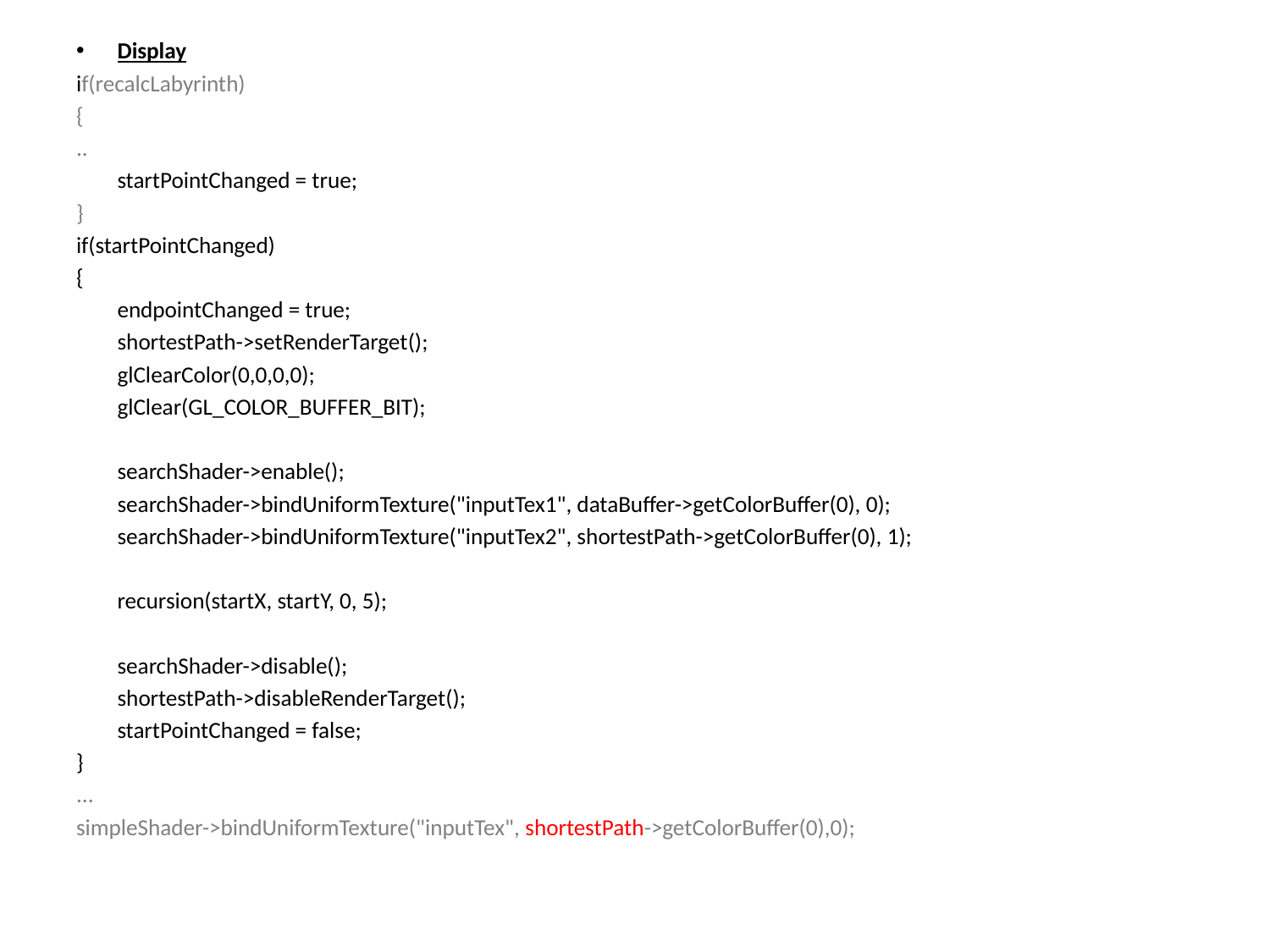

Display
if(recalcLabyrinth)
{
..
	startPointChanged = true;
}
if(startPointChanged)
{
	endpointChanged = true;
	shortestPath->setRenderTarget();
	glClearColor(0,0,0,0);
	glClear(GL_COLOR_BUFFER_BIT);

	searchShader->enable();
	searchShader->bindUniformTexture("inputTex1", dataBuffer->getColorBuffer(0), 0);
	searchShader->bindUniformTexture("inputTex2", shortestPath->getColorBuffer(0), 1);

	recursion(startX, startY, 0, 5);

	searchShader->disable();
	shortestPath->disableRenderTarget();
	startPointChanged = false;
}
...
simpleShader->bindUniformTexture("inputTex", shortestPath->getColorBuffer(0),0);